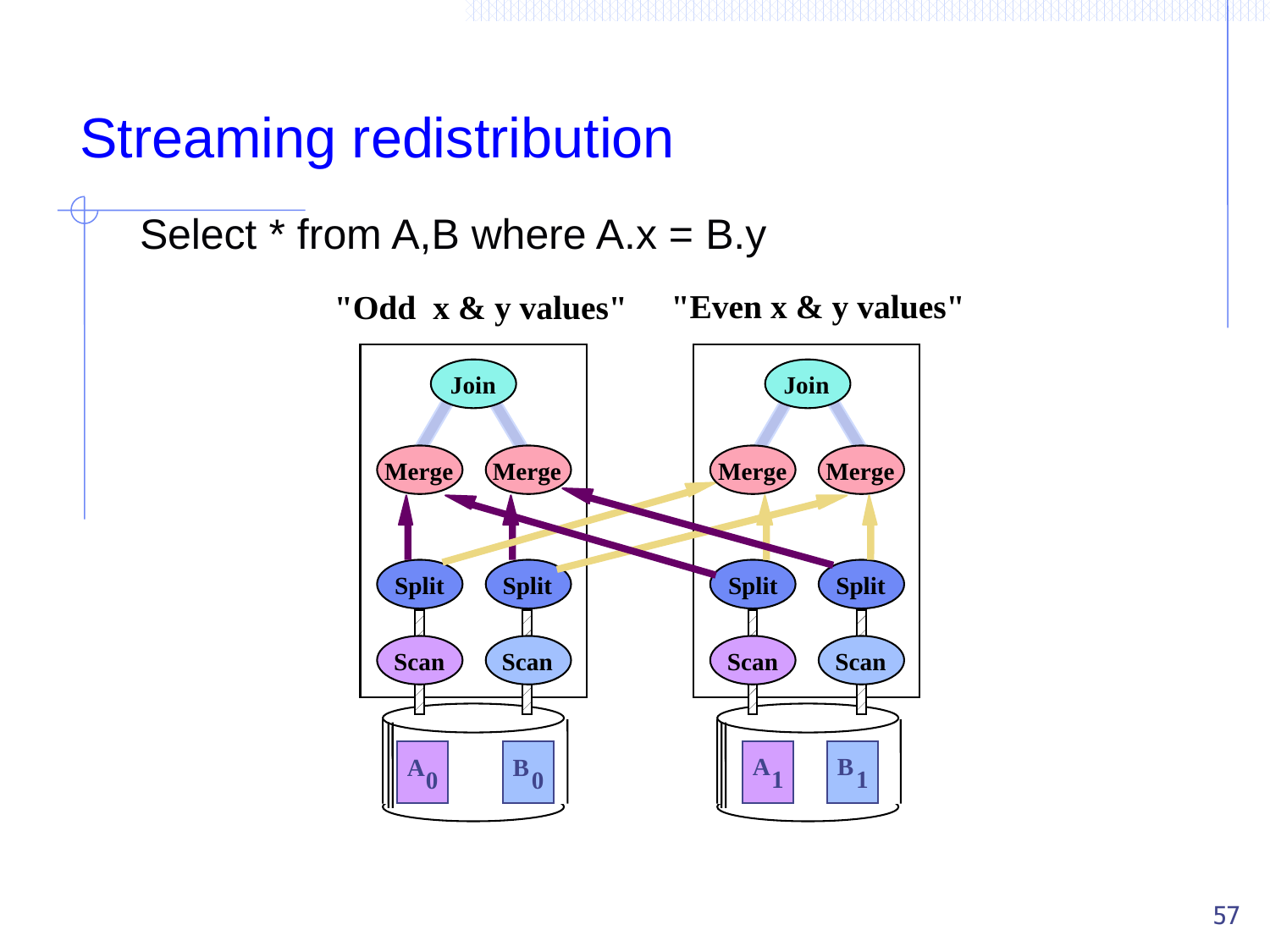

# Streaming redistribution
Select * from A,B where A.x = B.y
"Even x & y values"
"Odd  x & y values"

Join
Join

Merge

Merge
Merge
Merge

Split
Split
Split
Split

Scan
Scan
Scan
Scan

A
0

B
0

A
1

B
1

57